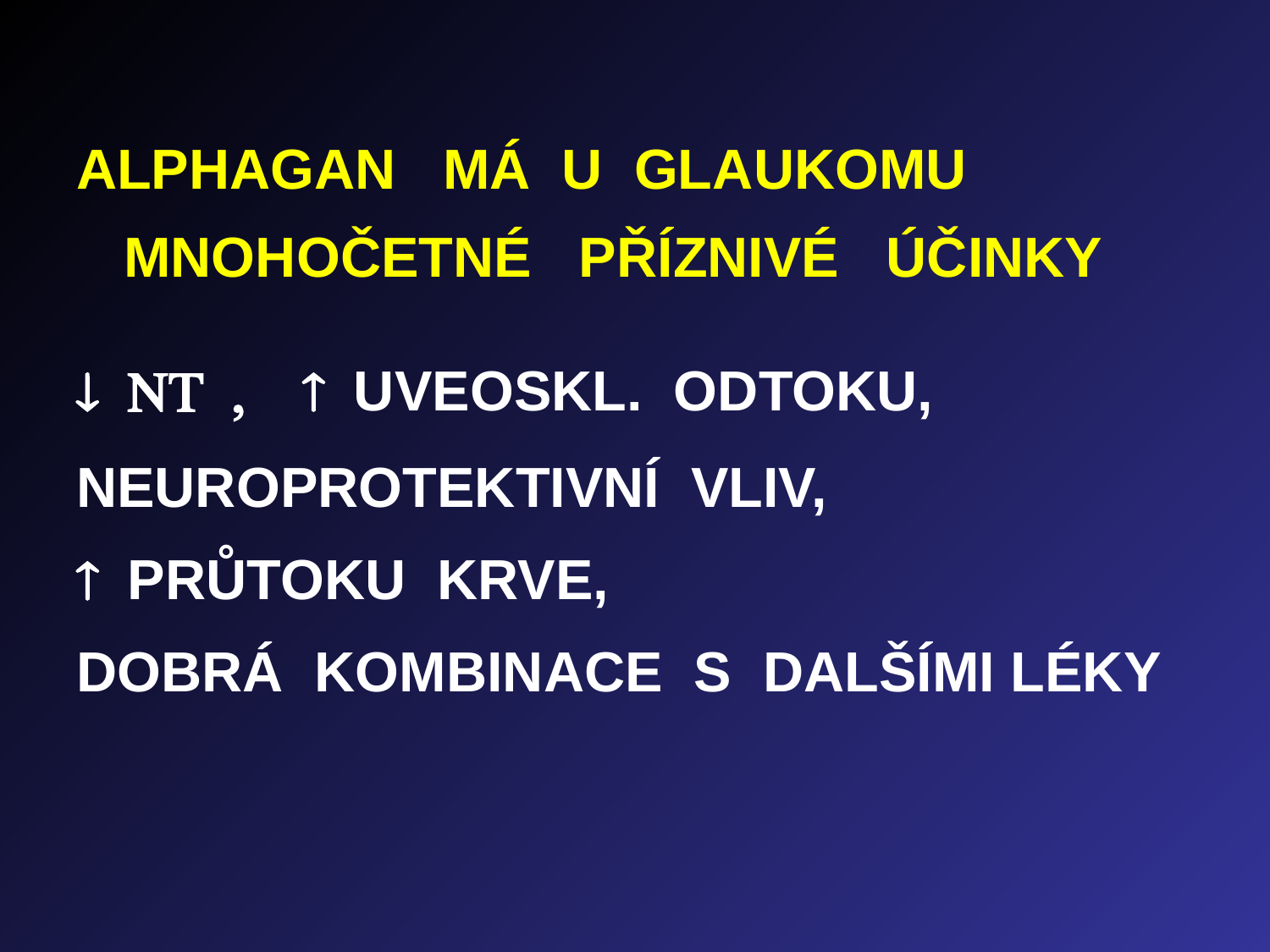

ALPHAGAN   MÁ  U  GLAUKOMU MNOHOČETNÉ   PŘÍZNIVÉ   ÚČINKY

↓ ΝΤ ,  ­ UVEOSKL.  ODTOKU,
NEUROPROTEKTIVNÍ  VLIV,
­ PRŮTOKU  KRVE,
DOBRÁ  KOMBINACE  S  DALŠÍMI LÉKY